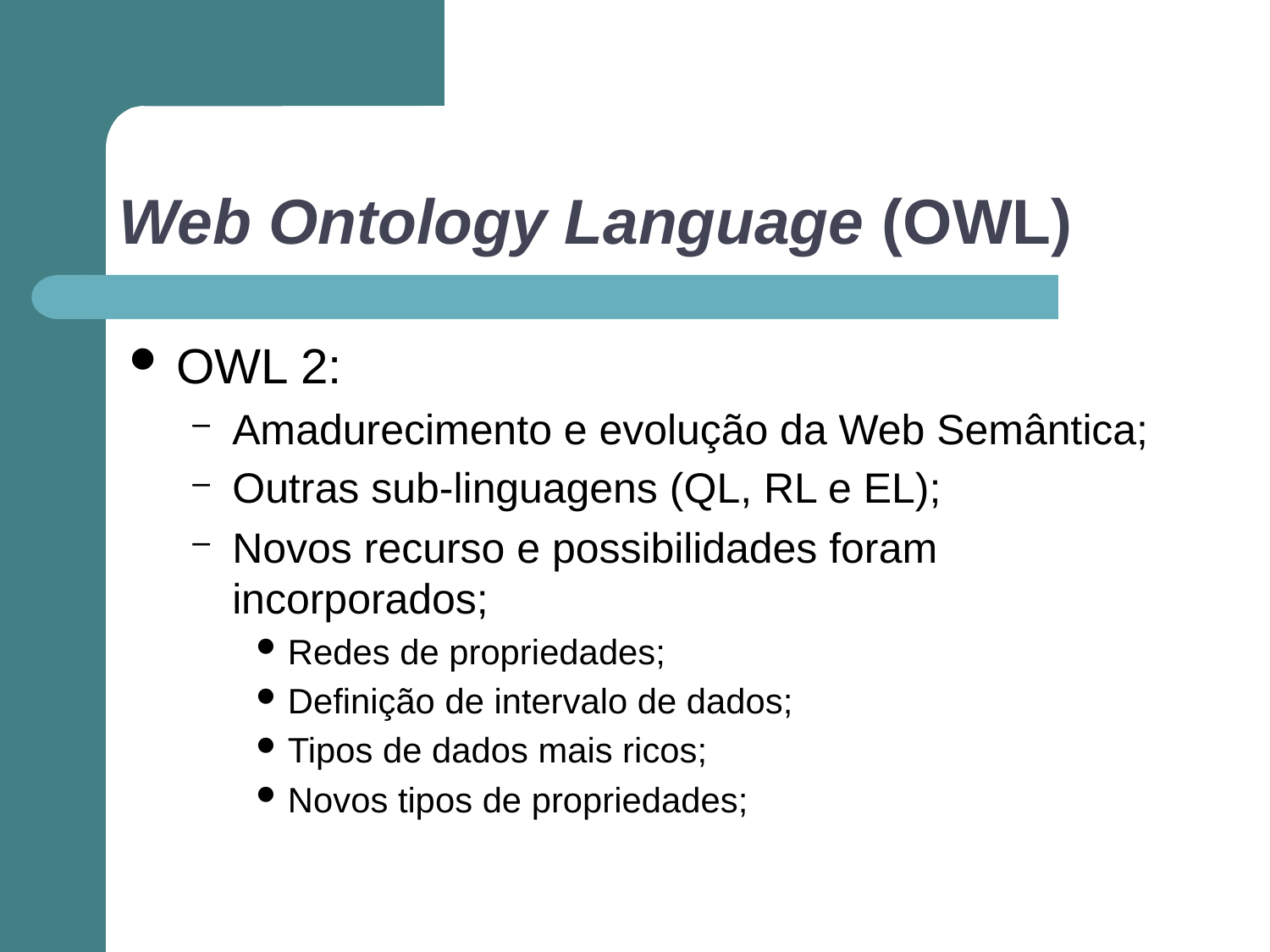

# Web Ontology Language (OWL)
OWL 2:
Amadurecimento e evolução da Web Semântica;
Outras sub-linguagens (QL, RL e EL);
Novos recurso e possibilidades foram incorporados;
Redes de propriedades;
Definição de intervalo de dados;
Tipos de dados mais ricos;
Novos tipos de propriedades;